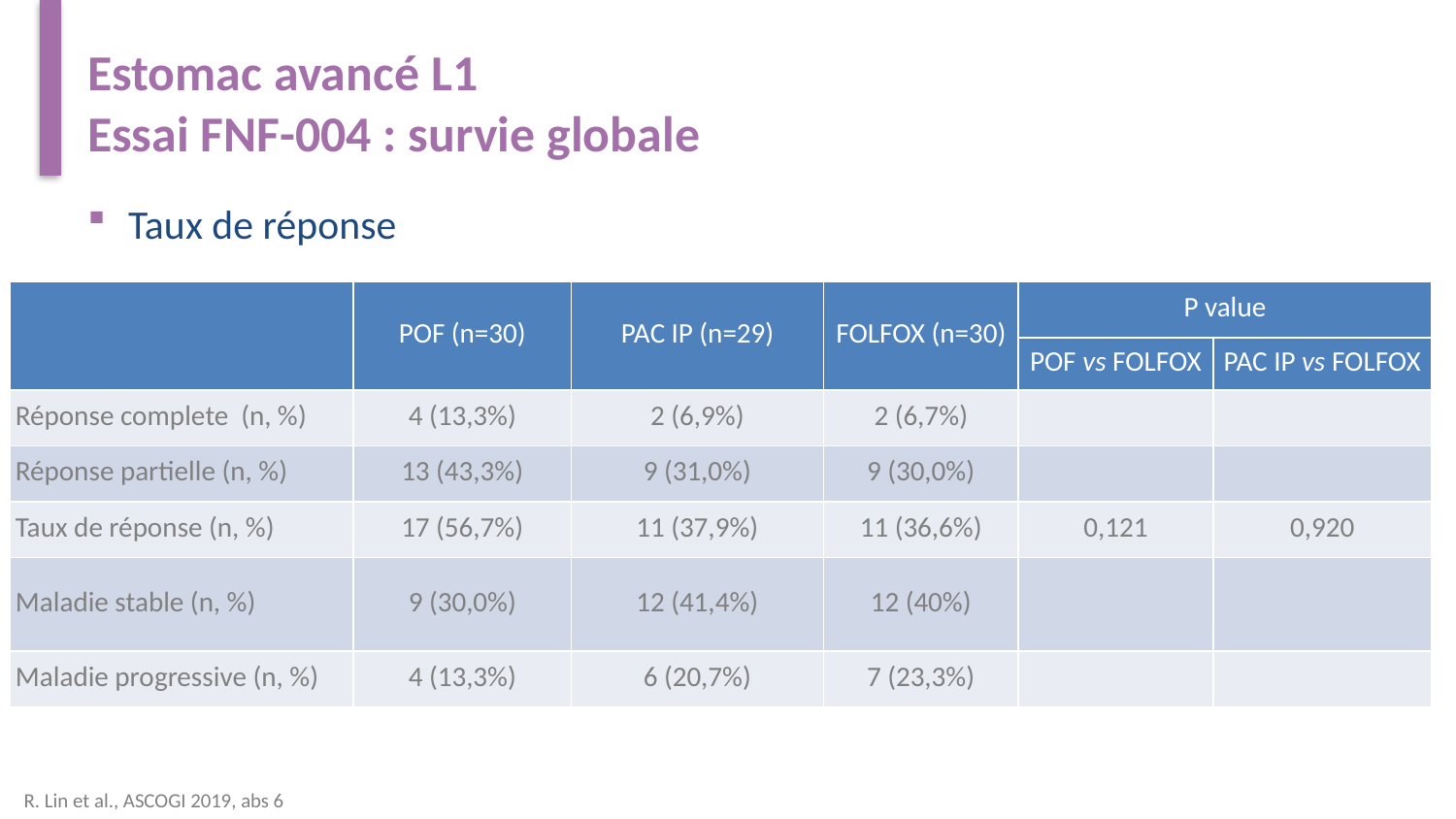

# Estomac avancé L1 Essai FNF-004 : survie globale
Taux de réponse

|  | POF (n=30) | PAC IP (n=29) | FOLFOX (n=30) | P value |  |
| --- | --- | --- | --- | --- | --- |
|  |  |  |  | POF vs FOLFOX | PAC IP vs FOLFOX |
| Réponse complete (n, %) | 4 (13,3%) | 2 (6,9%) | 2 (6,7%) |  |  |
| Réponse partielle (n, %) | 13 (43,3%) | 9 (31,0%) | 9 (30,0%) |  |  |
| Taux de réponse (n, %) | 17 (56,7%) | 11 (37,9%) | 11 (36,6%) | 0,121 | 0,920 |
| Maladie stable (n, %) | 9 (30,0%) | 12 (41,4%) | 12 (40%) |  |  |
| Maladie progressive (n, %) | 4 (13,3%) | 6 (20,7%) | 7 (23,3%) |  |  |
R. Lin et al., ASCOGI 2019, abs 6